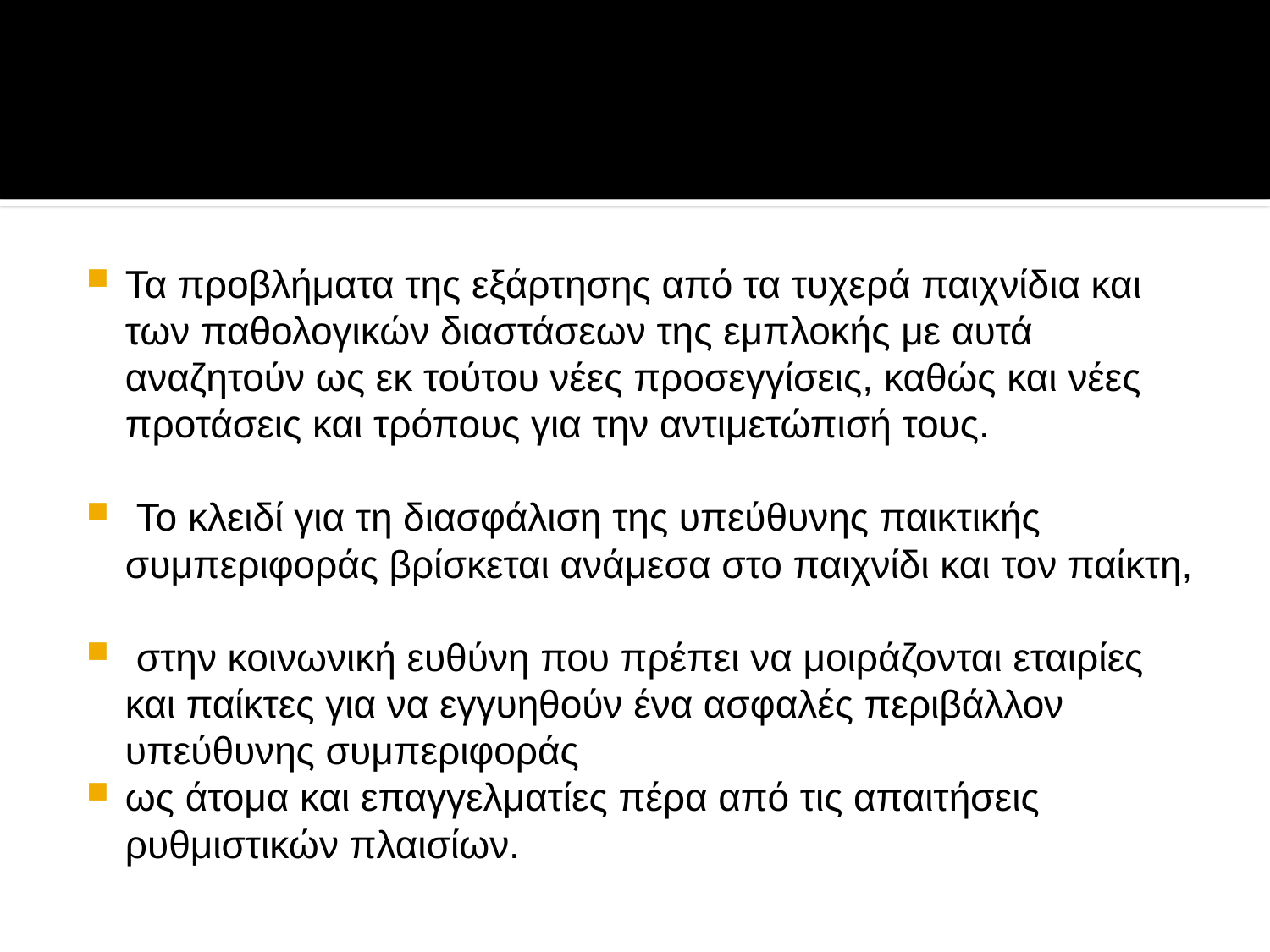

#
Τα προβλήματα της εξάρτησης από τα τυχερά παιχνίδια και των παθολογικών διαστάσεων της εμπλοκής με αυτά αναζητούν ως εκ τούτου νέες προσεγγίσεις, καθώς και νέες προτάσεις και τρόπους για την αντιμετώπισή τους.

 Το κλειδί για τη διασφάλιση της υπεύθυνης παικτικής συμπεριφοράς βρίσκεται ανάμεσα στο παιχνίδι και τον παίκτη,

 στην κοινωνική ευθύνη που πρέπει να μοιράζονται εταιρίες και παίκτες για να εγγυηθούν ένα ασφαλές περιβάλλον υπεύθυνης συμπεριφοράς
ως άτομα και επαγγελματίες πέρα από τις απαιτήσεις ρυθμιστικών πλαισίων.